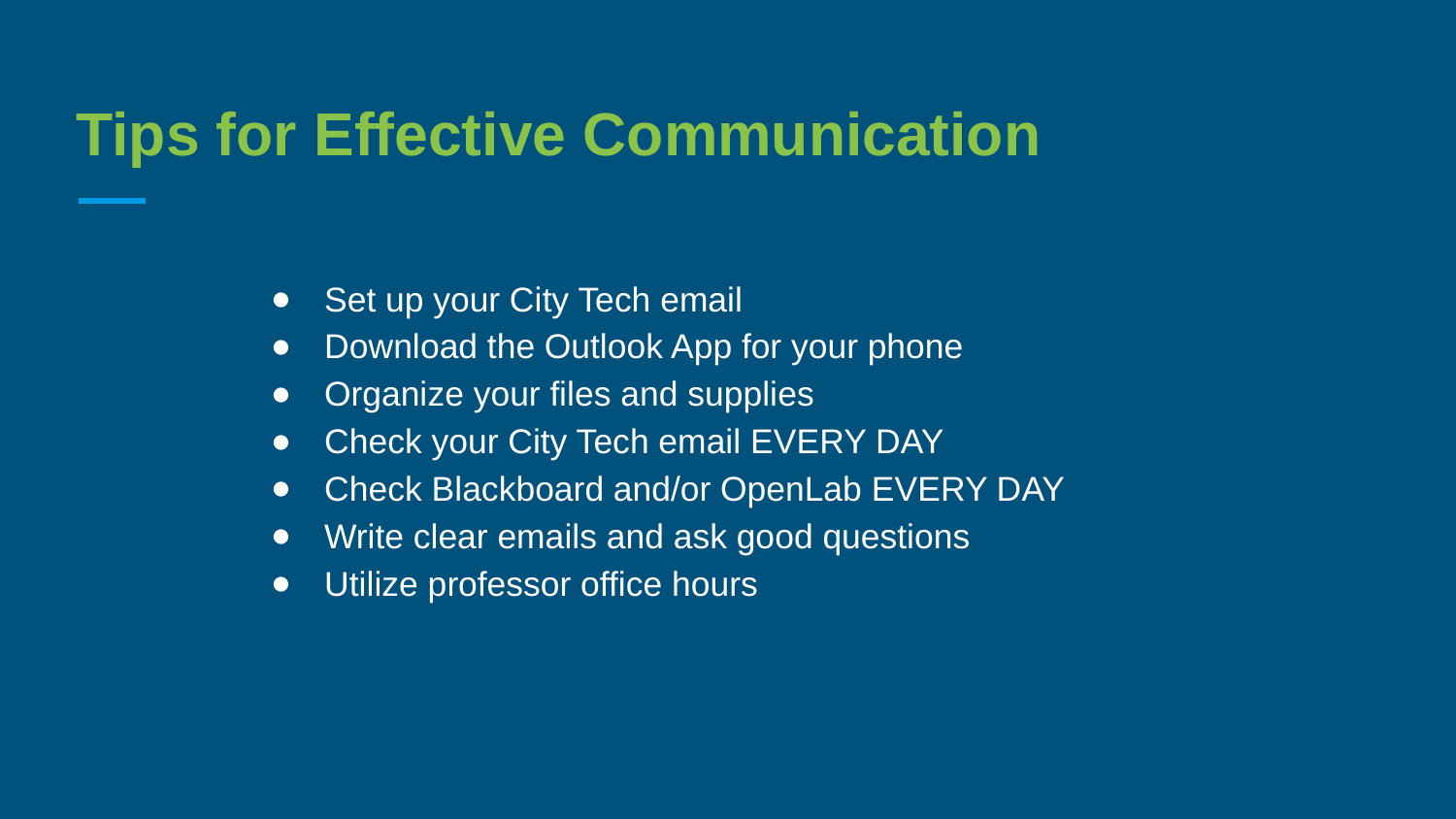

# Tips for Effective Communication
Set up your City Tech email
Download the Outlook App for your phone
Organize your files and supplies
Check your City Tech email EVERY DAY
Check Blackboard and/or OpenLab EVERY DAY
Write clear emails and ask good questions
Utilize professor office hours